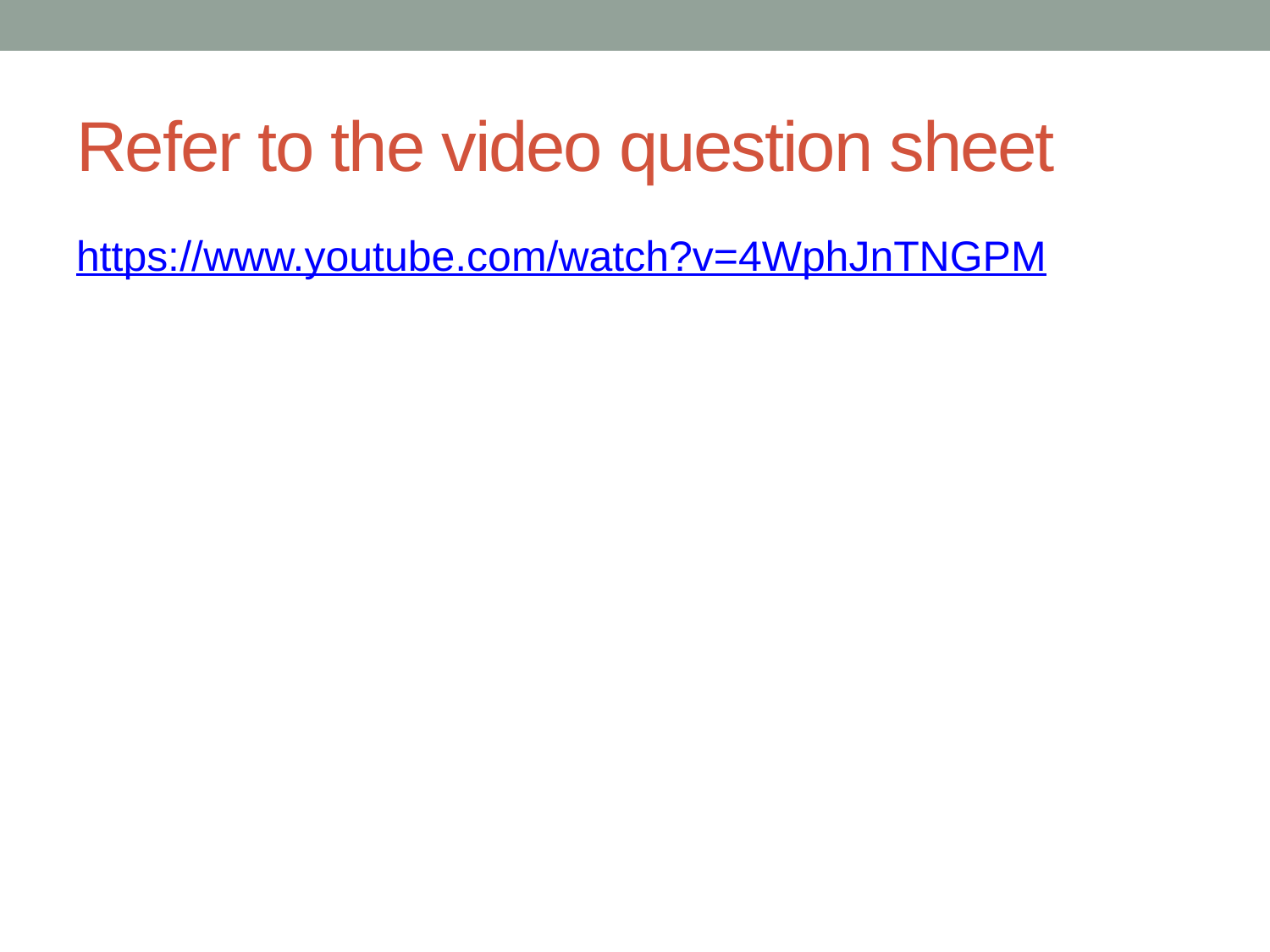

# Refer to the video question sheet
https://www.youtube.com/watch?v=4WphJnTNGPM